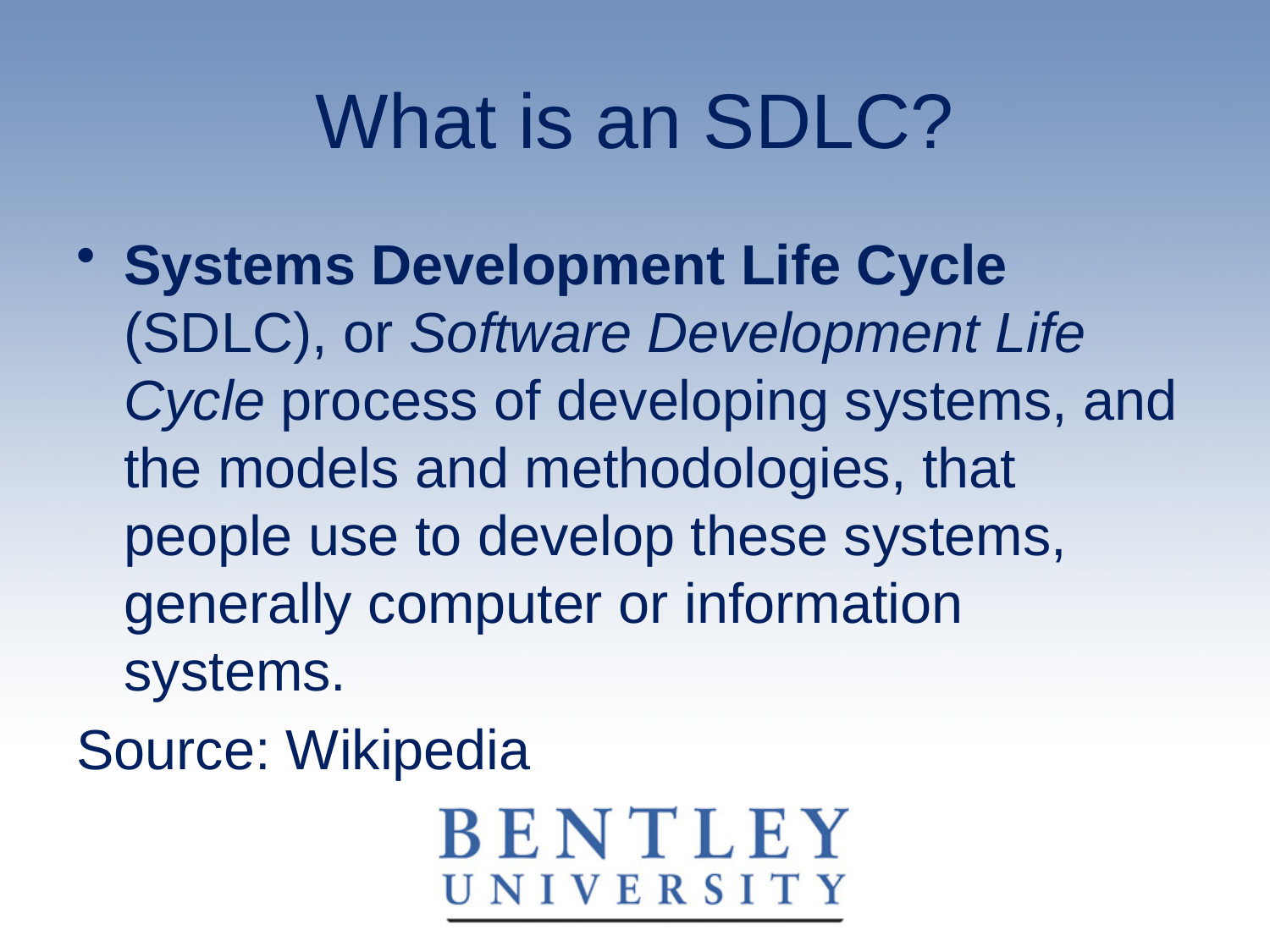

# What is an SDLC?
Systems Development Life Cycle (SDLC), or Software Development Life Cycle process of developing systems, and the models and methodologies, that people use to develop these systems, generally computer or information systems.
Source: Wikipedia
Copyright Bentley College 2007. This work is the intellectual property of the author. Permission is granted for this material to be shared for non-commercial, educational purposes, provided that this copyright statement appears on the reproduced materials and notice is given that the copying is by permission of the author. To disseminate otherwise or to republish requires written permission from the author.